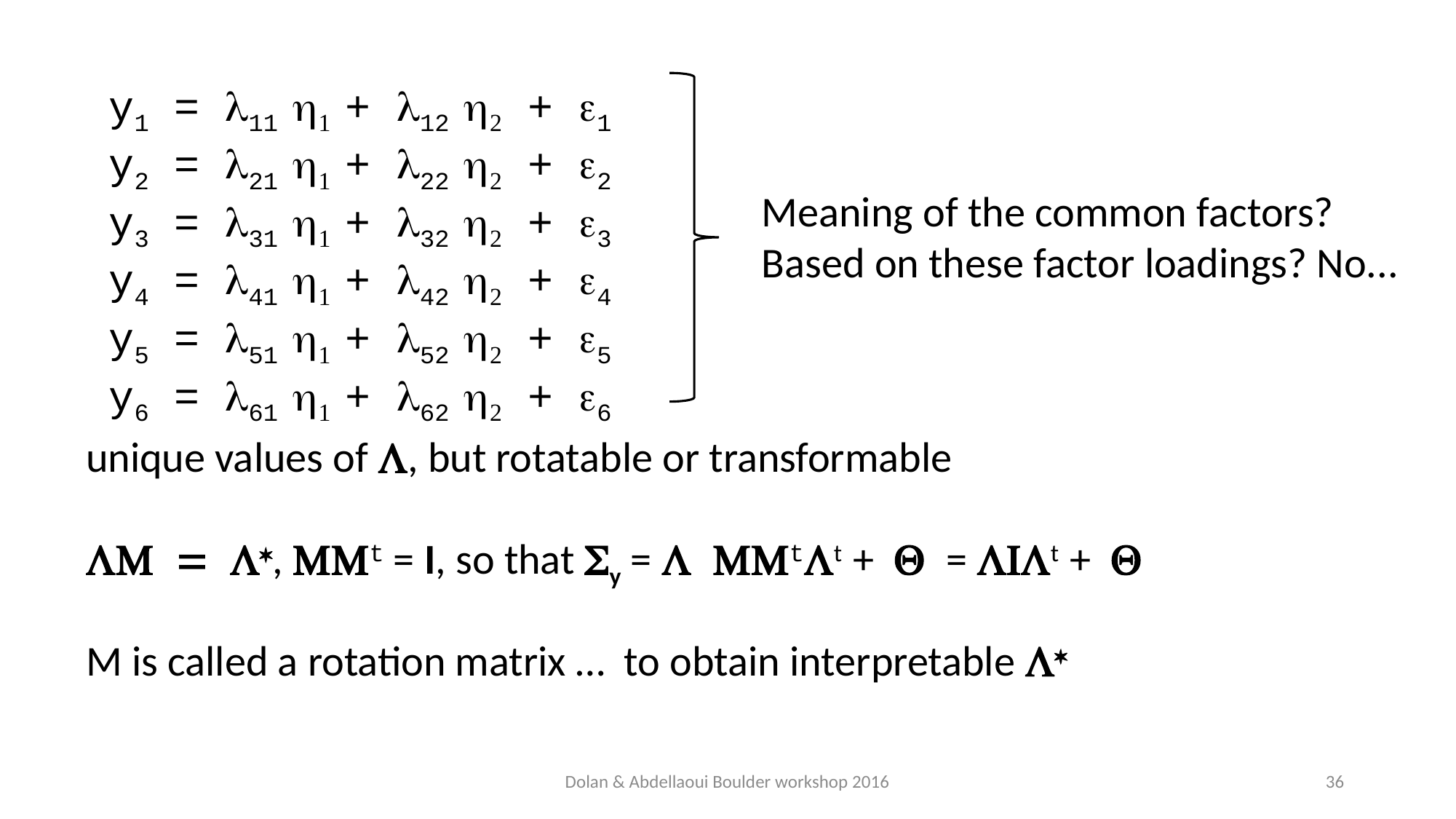

y1 = λ11 η1 + λ12 η2 + ε1
y2 = λ21 η1 + λ22 η2 + ε2
y3 = λ31 η1 + λ32 η2 + ε3
y4 = λ41 η1 + λ42 η2 + ε4
y5 = λ51 η1 + λ52 η2 + ε5
y6 = λ61 η1 + λ62 η2 + ε6

Meaning of the common factors?
Based on these factor loadings? No...
unique values of Λ, but rotatable or transformable

ΛΜ = Λ∗, ΜΜt = I, so that Σy = Λ ΜΜtΛt  +  Θ = ΛΙΛt  +  Θ

M is called a rotation matrix …  to obtain interpretable Λ∗
Dolan & Abdellaoui Boulder workshop 2016
36